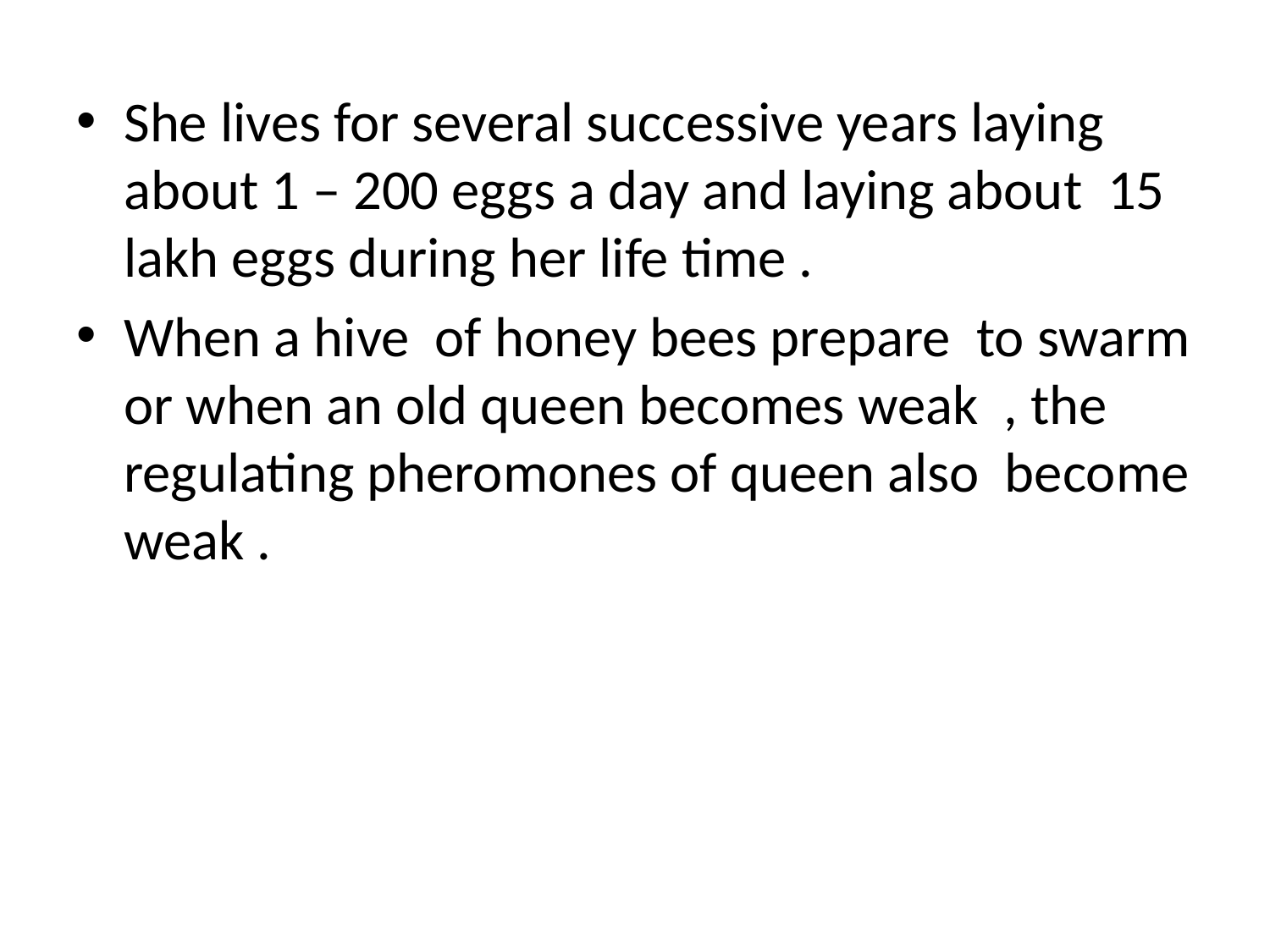

She lives for several successive years laying about 1 – 200 eggs a day and laying about  15 lakh eggs during her life time .
When a hive  of honey bees prepare  to swarm or when an old queen becomes weak  , the regulating pheromones of queen also  become weak .